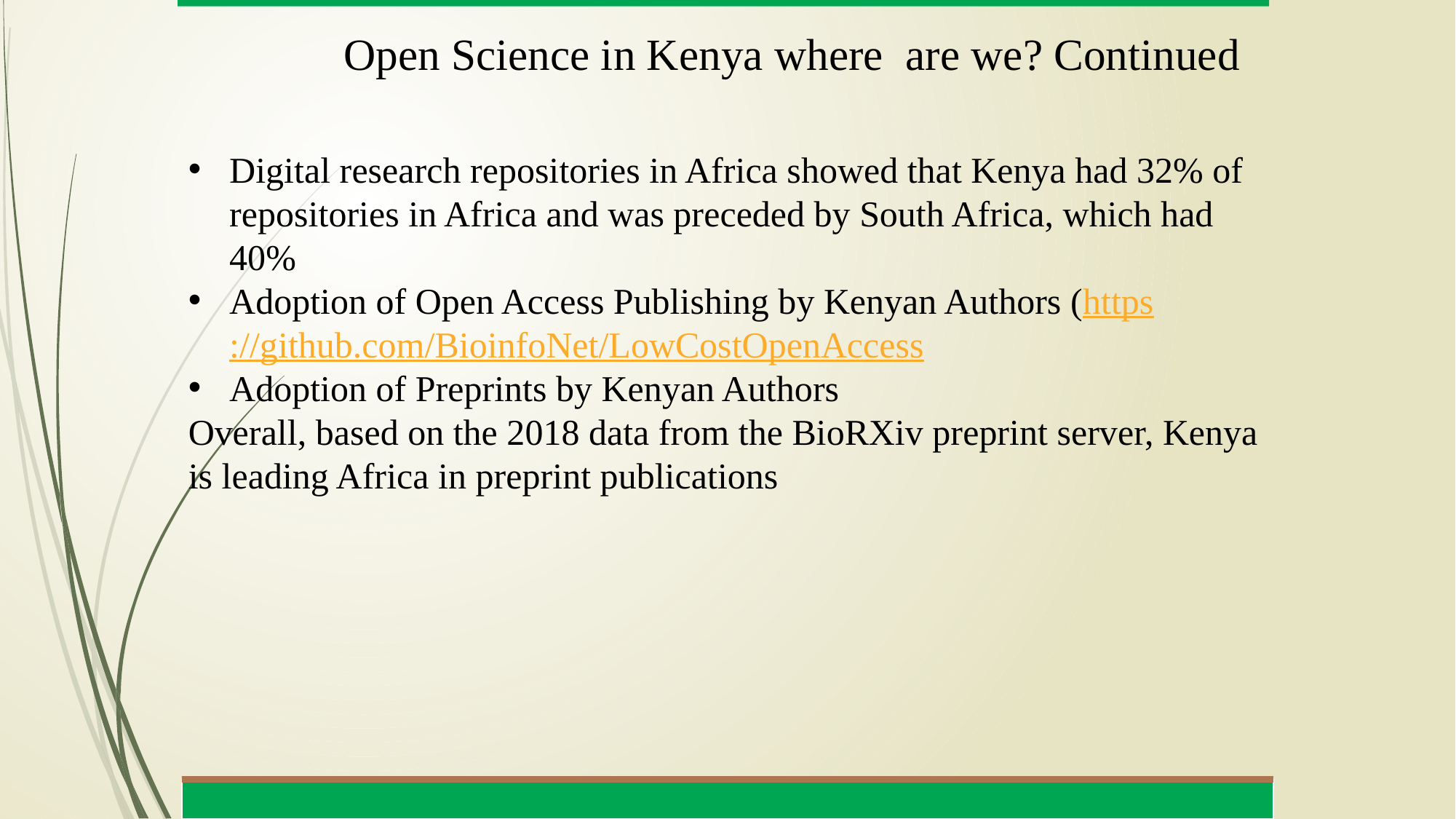

# Open Science in Kenya where  are we? Continued

Digital research repositories in Africa showed that Kenya had 32% of repositories in Africa and was preceded by South Africa, which had 40%
Adoption of Open Access Publishing by Kenyan Authors (https://github.com/BioinfoNet/LowCostOpenAccess
Adoption of Preprints by Kenyan Authors
Overall, based on the 2018 data from the BioRXiv preprint server, Kenya is leading Africa in preprint publications